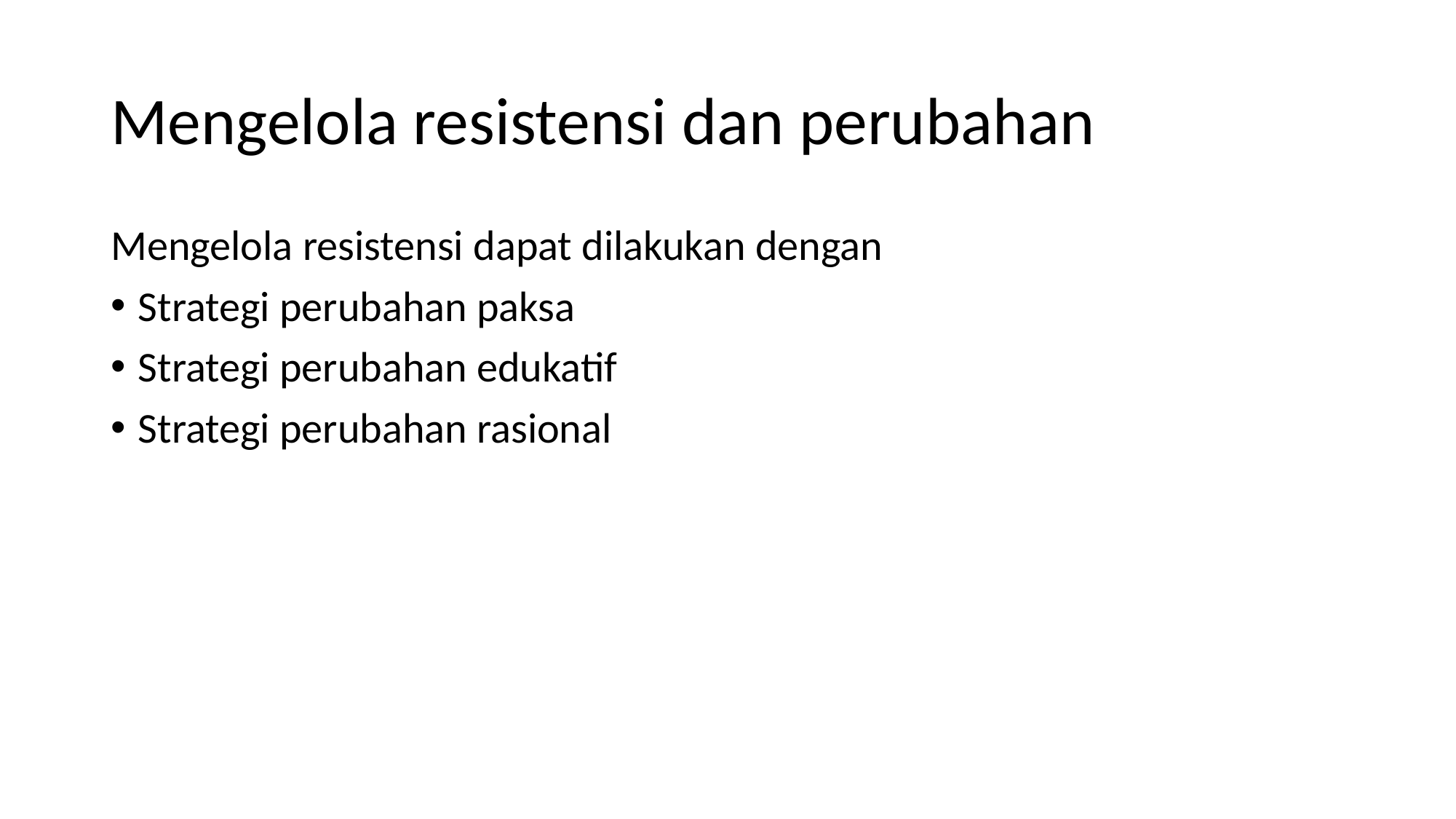

# Mengelola resistensi dan perubahan
Mengelola resistensi dapat dilakukan dengan
Strategi perubahan paksa
Strategi perubahan edukatif
Strategi perubahan rasional